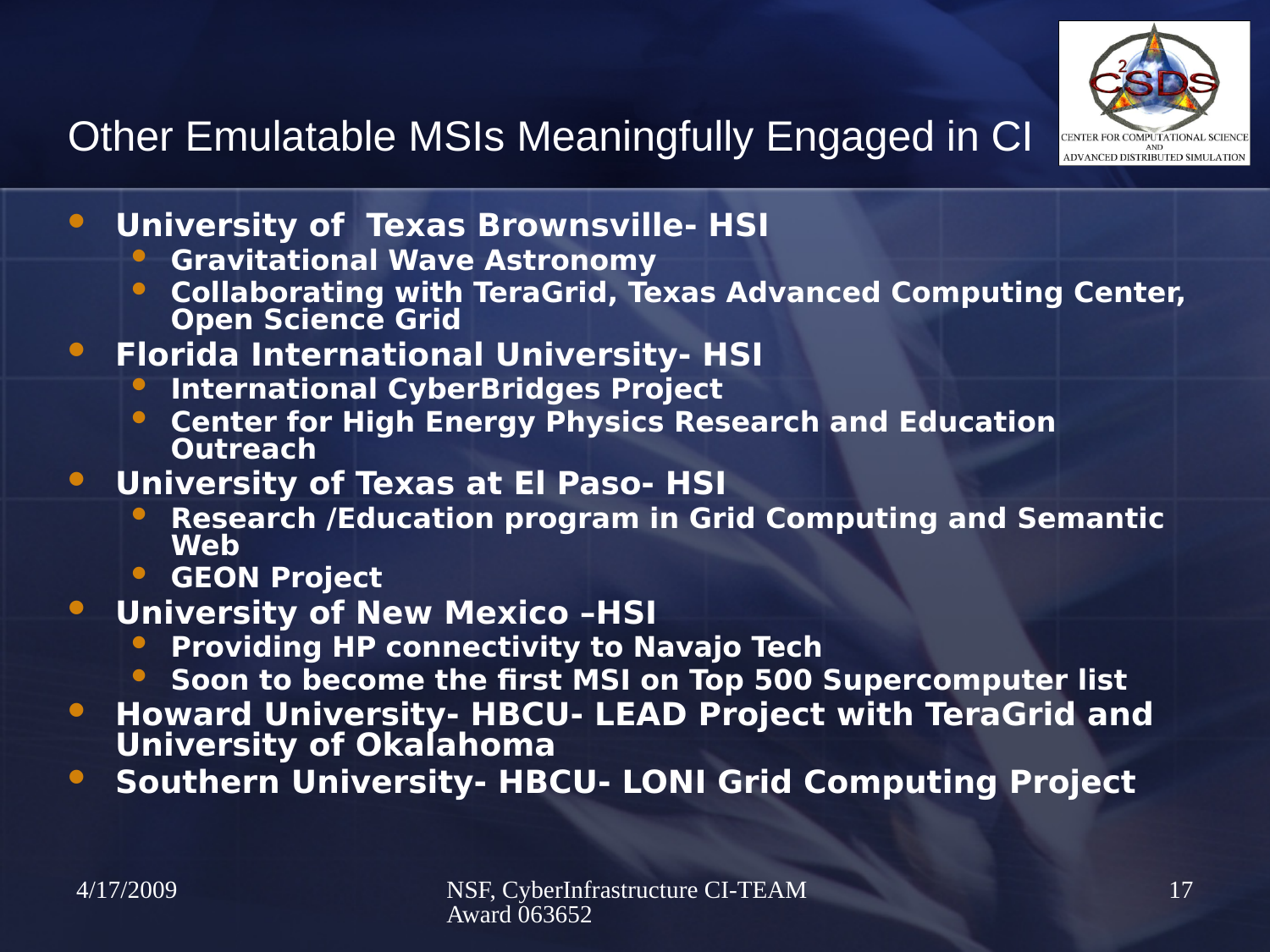

# Other Emulatable MSIs Meaningfully Engaged in CI
University of  Texas Brownsville- HSI
Gravitational Wave Astronomy
Collaborating with TeraGrid, Texas Advanced Computing Center, Open Science Grid
Florida International University- HSI
International CyberBridges Project
Center for High Energy Physics Research and Education Outreach
University of Texas at El Paso- HSI
Research /Education program in Grid Computing and Semantic Web
GEON Project
University of New Mexico –HSI
Providing HP connectivity to Navajo Tech
Soon to become the first MSI on Top 500 Supercomputer list
Howard University- HBCU- LEAD Project with TeraGrid and University of Okalahoma
Southern University- HBCU- LONI Grid Computing Project

4/17/2009
NSF, CyberInfrastructure CI-TEAM Award 063652
17